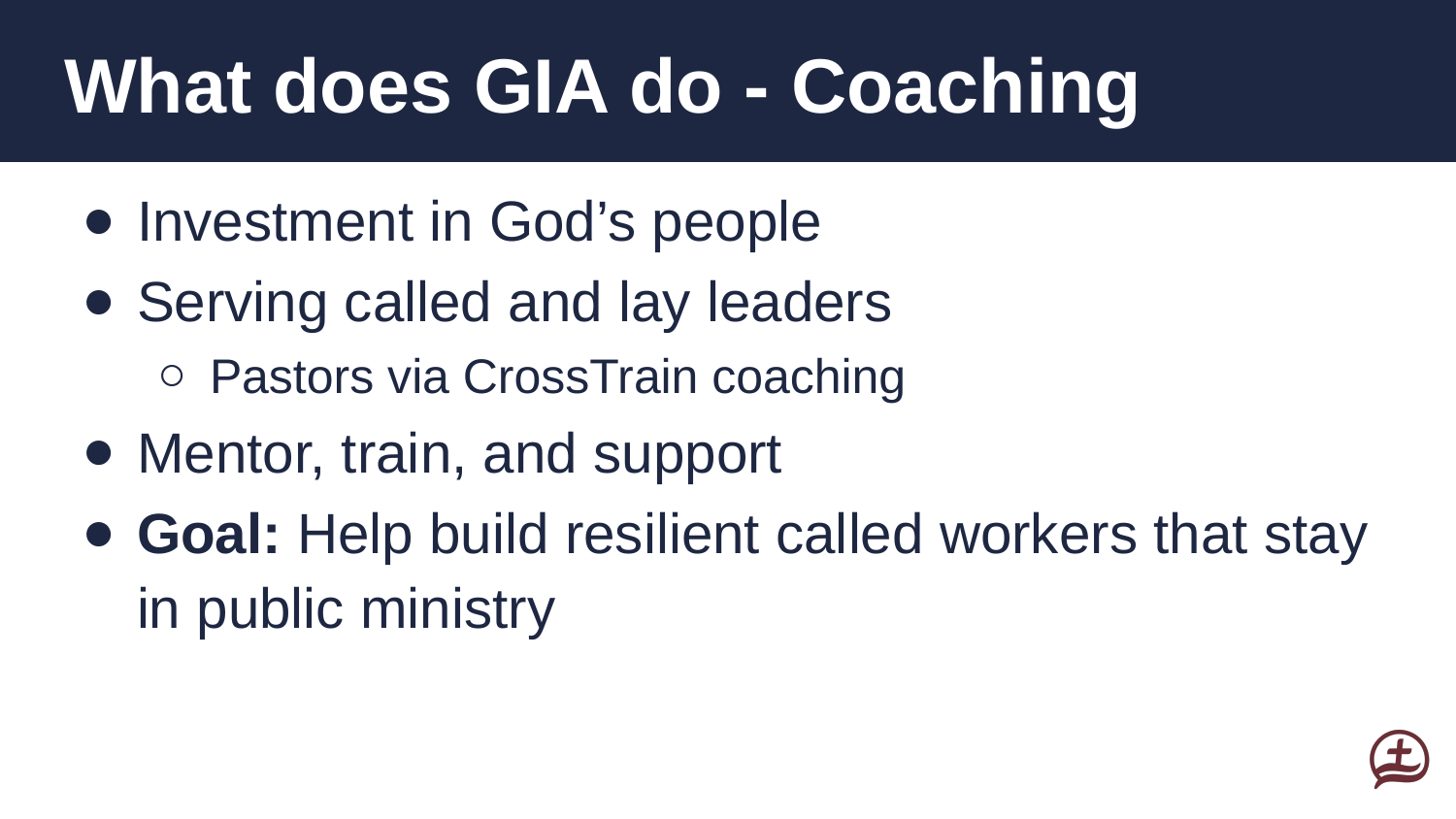

# What does GIA do - Coaching
Investment in God’s people
Serving called and lay leaders
Pastors via CrossTrain coaching
Mentor, train, and support
Goal: Help build resilient called workers that stay in public ministry